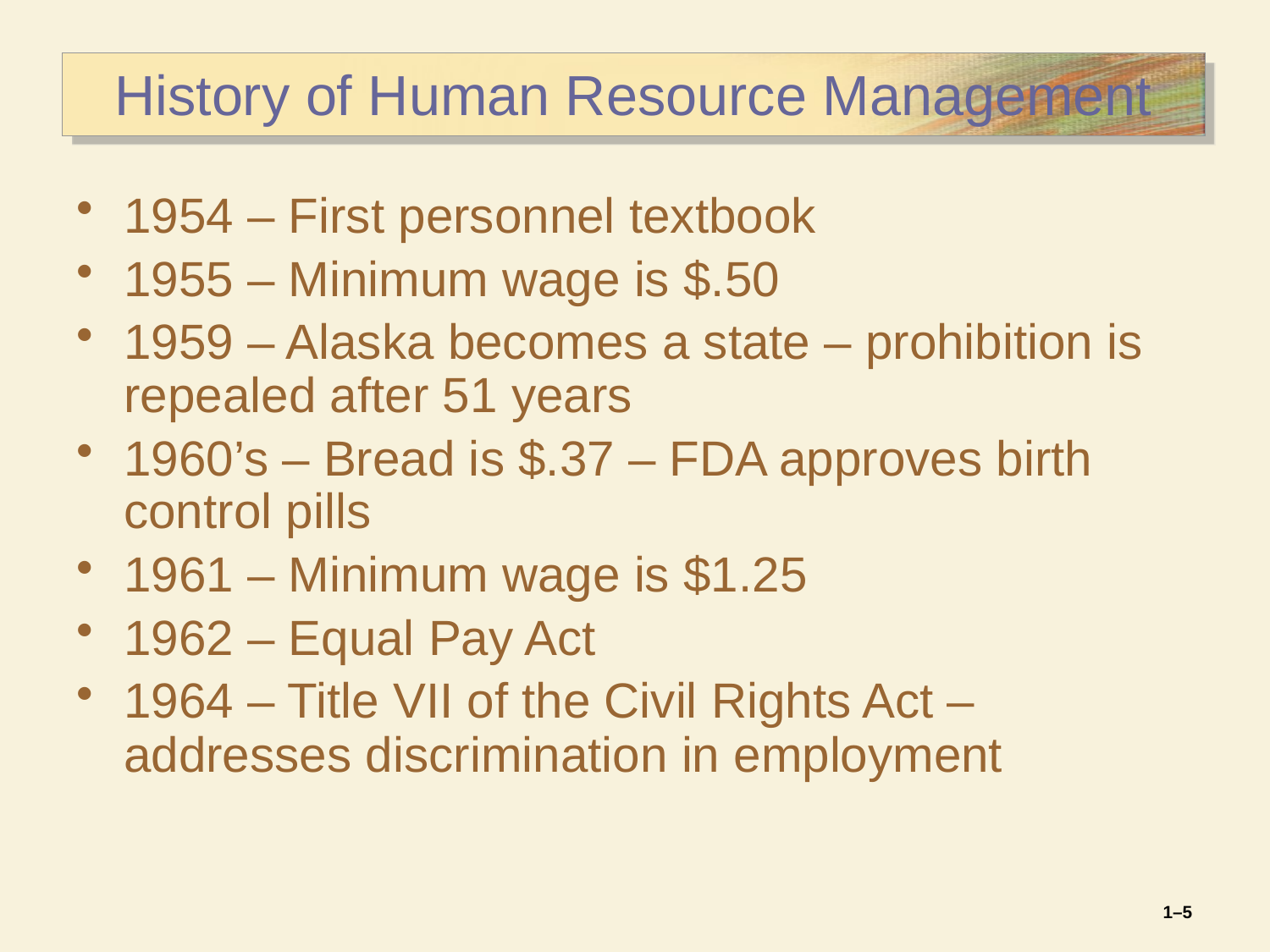

# History of Human Resource Management
1954 – First personnel textbook
1955 – Minimum wage is $.50
1959 – Alaska becomes a state – prohibition is repealed after 51 years
1960’s – Bread is $.37 – FDA approves birth control pills
1961 – Minimum wage is $1.25
1962 – Equal Pay Act
1964 – Title VII of the Civil Rights Act – addresses discrimination in employment
1–5